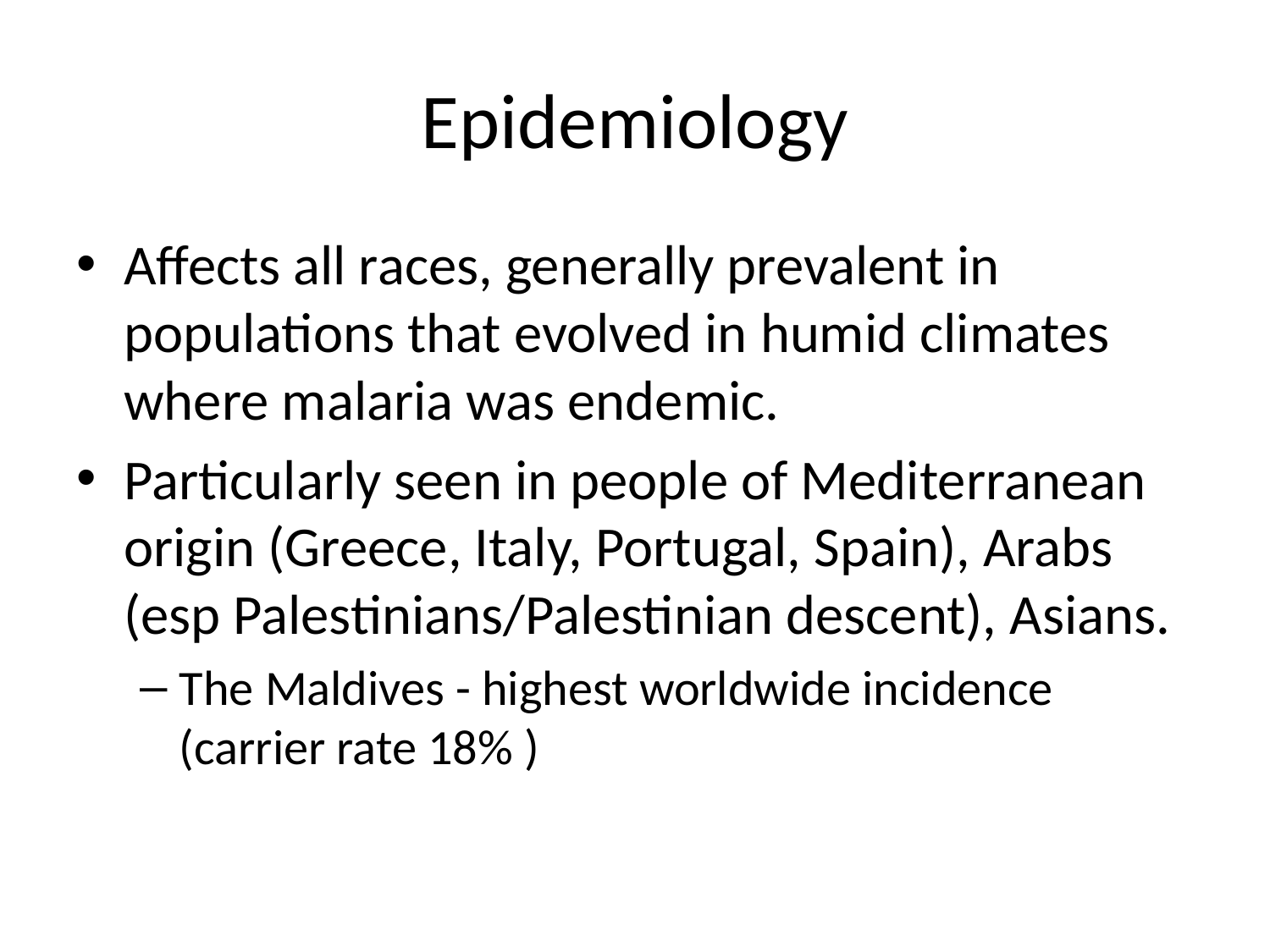

# Epidemiology
Affects all races, generally prevalent in populations that evolved in humid climates where malaria was endemic.
Particularly seen in people of Mediterranean origin (Greece, Italy, Portugal, Spain), Arabs (esp Palestinians/Palestinian descent), Asians.
The Maldives - highest worldwide incidence (carrier rate 18% )